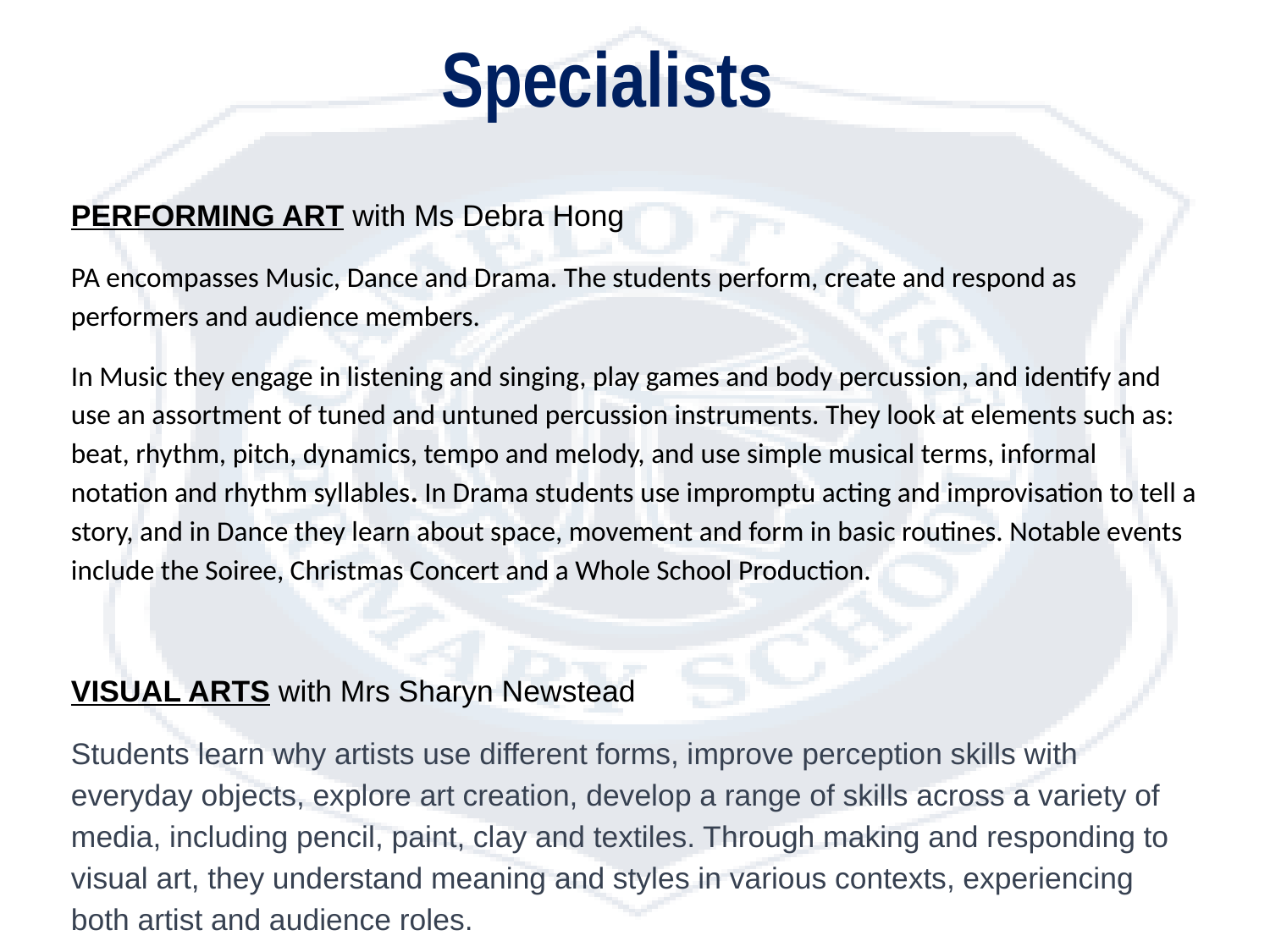

Specialists
PERFORMING ART with Ms Debra Hong
PA encompasses Music, Dance and Drama. The students perform, create and respond as performers and audience members.
In Music they engage in listening and singing, play games and body percussion, and identify and use an assortment of tuned and untuned percussion instruments. They look at elements such as: beat, rhythm, pitch, dynamics, tempo and melody, and use simple musical terms, informal notation and rhythm syllables. In Drama students use impromptu acting and improvisation to tell a story, and in Dance they learn about space, movement and form in basic routines. Notable events include the Soiree, Christmas Concert and a Whole School Production.

VISUAL ARTS with Mrs Sharyn Newstead
Students learn why artists use different forms, improve perception skills with everyday objects, explore art creation, develop a range of skills across a variety of media, including pencil, paint, clay and textiles. Through making and responding to visual art, they understand meaning and styles in various contexts, experiencing both artist and audience roles.